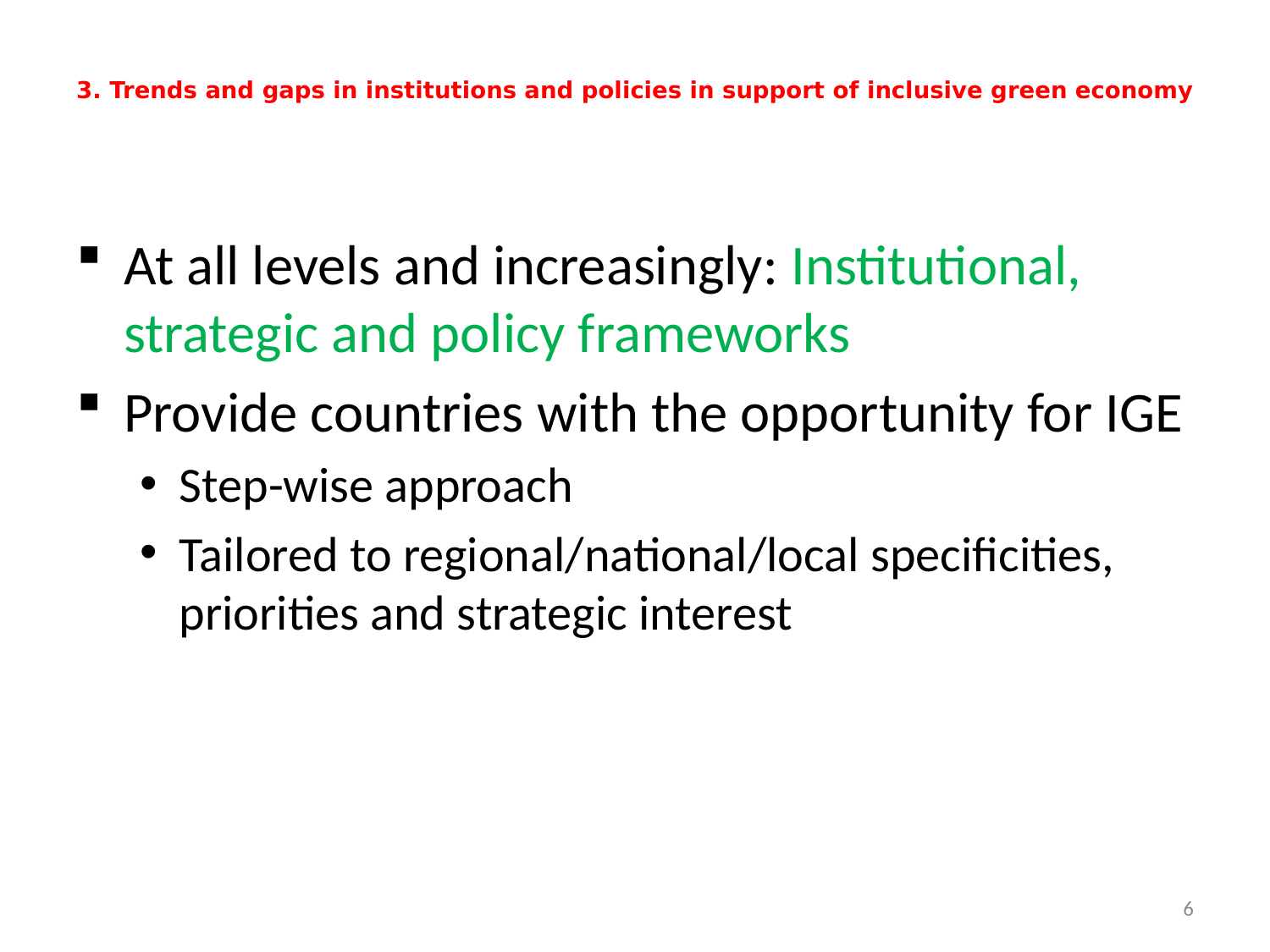

# 3. Trends and gaps in institutions and policies in support of inclusive green economy
At all levels and increasingly: Institutional, strategic and policy frameworks
Provide countries with the opportunity for IGE
Step-wise approach
Tailored to regional/national/local specificities, priorities and strategic interest

6